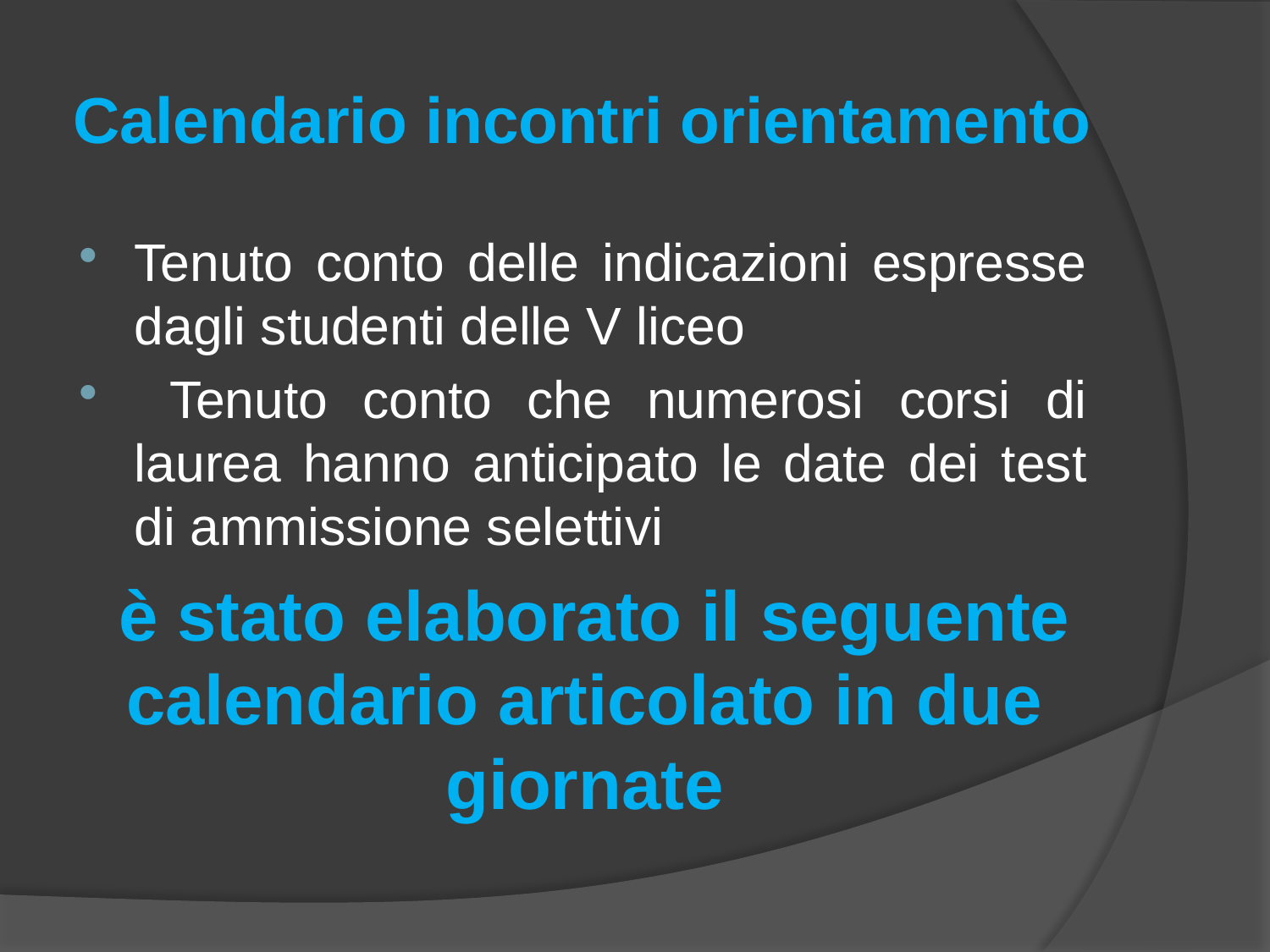

# Calendario incontri orientamento
Tenuto conto delle indicazioni espresse dagli studenti delle V liceo
 Tenuto conto che numerosi corsi di laurea hanno anticipato le date dei test di ammissione selettivi
 è stato elaborato il seguente calendario articolato in due giornate